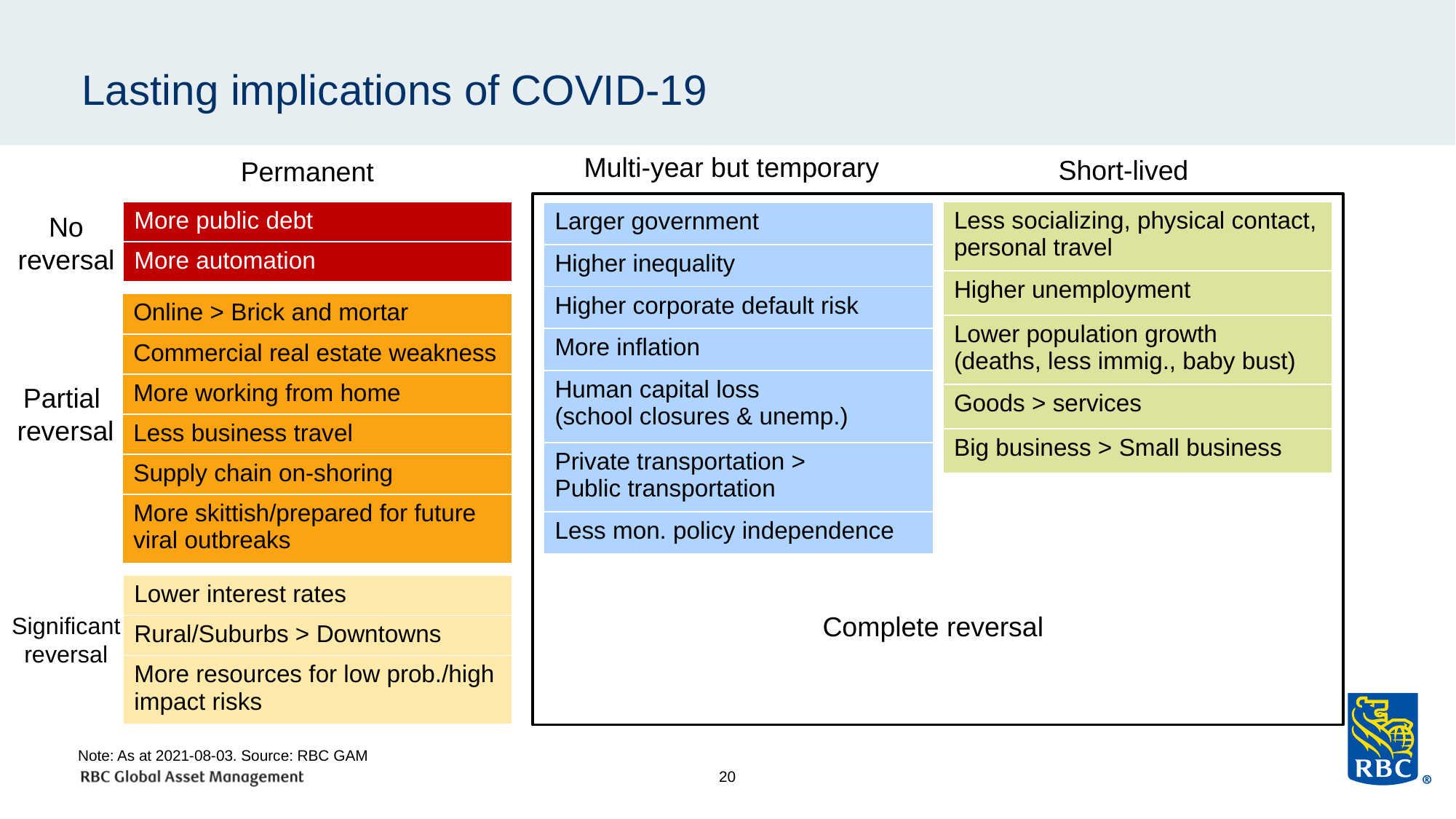

# Lasting implications of COVID-19
Multi-year but temporary
Short-lived
Permanent

| More public debt |
| --- |
| More automation |
| Less socializing, physical contact, personal travel |
| --- |
| Higher unemployment |
| Lower population growth (deaths, less immig., baby bust) |
| Goods > services |
| Big business > Small business |
| Larger government |
| --- |
| Higher inequality |
| Higher corporate default risk |
| More inflation |
| Human capital loss (school closures & unemp.) |
| Private transportation > Public transportation |
| Less mon. policy independence |
No reversal
| Online > Brick and mortar |
| --- |
| Commercial real estate weakness |
| More working from home |
| Less business travel |
| Supply chain on-shoring |
| More skittish/prepared for future viral outbreaks |
Partial
reversal
| Lower interest rates |
| --- |
| Rural/Suburbs > Downtowns |
| More resources for low prob./high impact risks |
Complete reversal
Significant reversal
Note: As at 2021-08-03. Source: RBC GAM
20